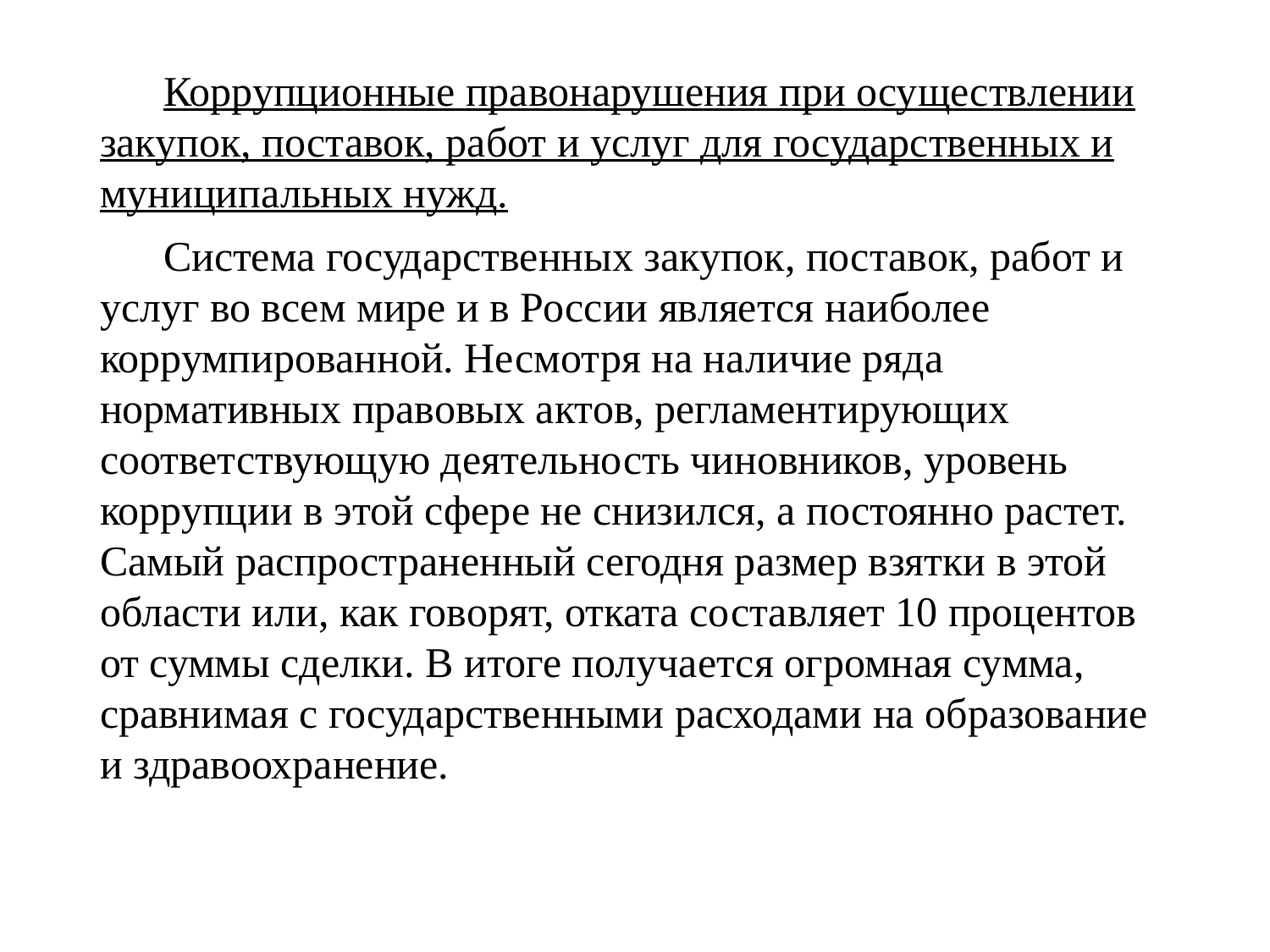

#
Коррупционные правонарушения при осуществлении закупок, поставок, работ и услуг для государственных и муниципальных нужд.
Система государственных закупок, поставок, работ и услуг во всем мире и в России является наиболее коррумпированной. Несмотря на наличие ряда нормативных правовых актов, регламентирующих соответствующую деятельность чиновников, уровень коррупции в этой сфере не снизился, а постоянно растет. Самый распространенный сегодня размер взятки в этой области или, как говорят, отката составляет 10 процентов от суммы сделки. В итоге получается огромная сумма, сравнимая с государственными расходами на образование и здравоохранение.